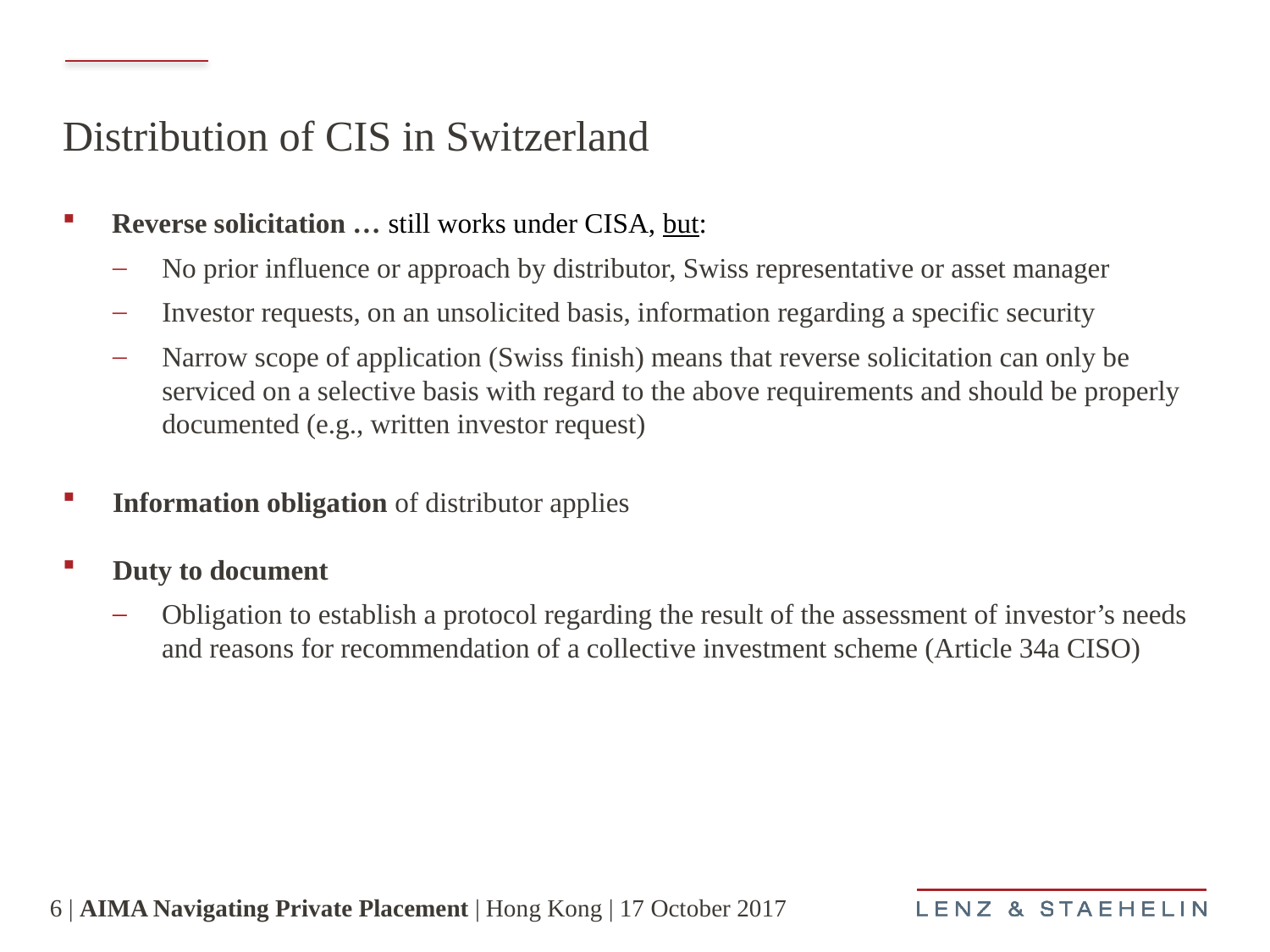

# Distribution of CIS in Switzerland
Reverse solicitation … still works under CISA, but:
No prior influence or approach by distributor, Swiss representative or asset manager
Investor requests, on an unsolicited basis, information regarding a specific security
Narrow scope of application (Swiss finish) means that reverse solicitation can only be serviced on a selective basis with regard to the above requirements and should be properly documented (e.g., written investor request)

Information obligation of distributor applies

Duty to document
Obligation to establish a protocol regarding the result of the assessment of investor’s needs and reasons for recommendation of a collective investment scheme (Article 34a CISO)
6 | AIMA Navigating Private Placement | Hong Kong | 17 October 2017